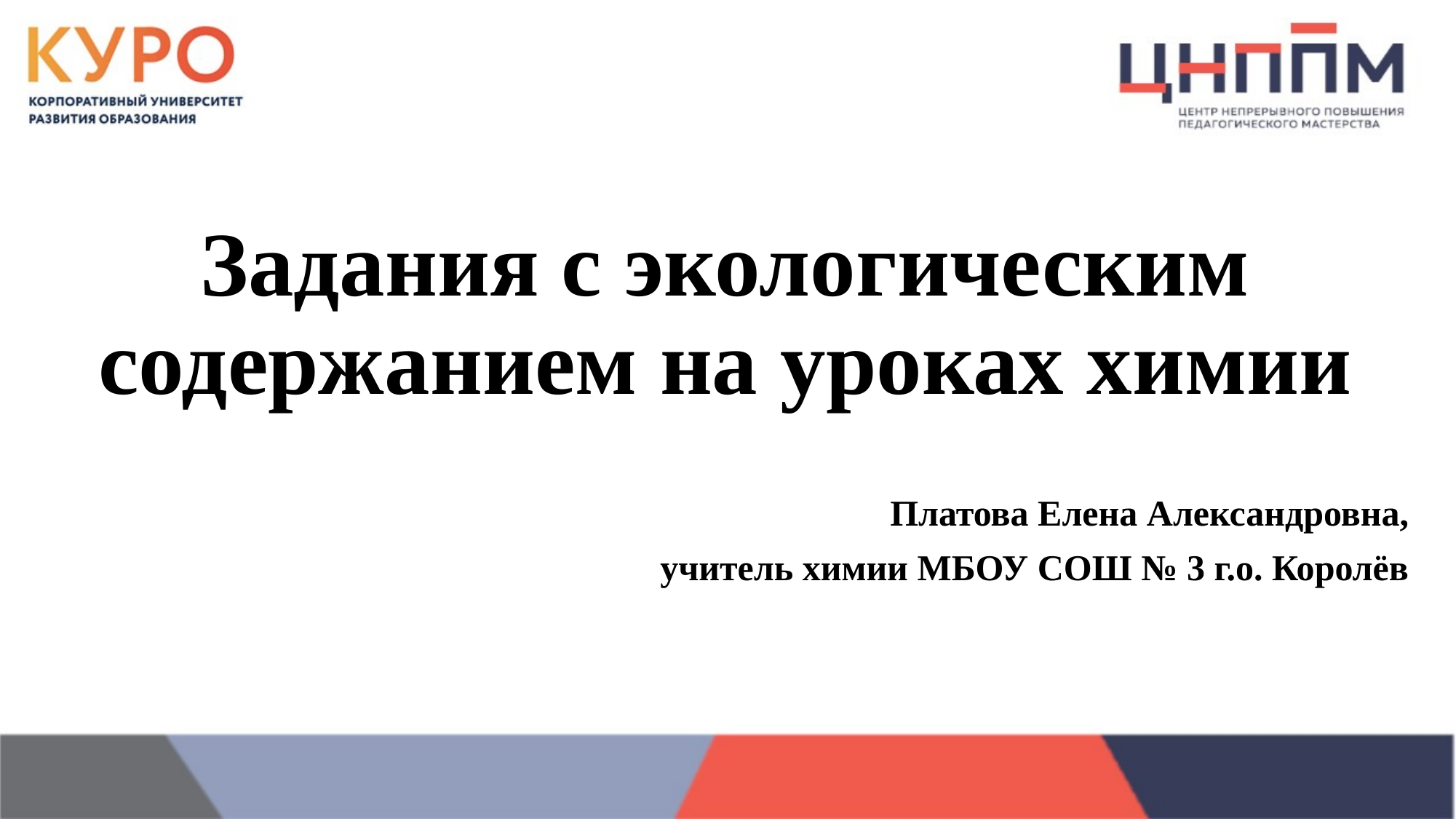

# Задания с экологическим содержанием на уроках химии

Платова Елена Александровна,
учитель химии МБОУ СОШ № 3 г.о. Королёв